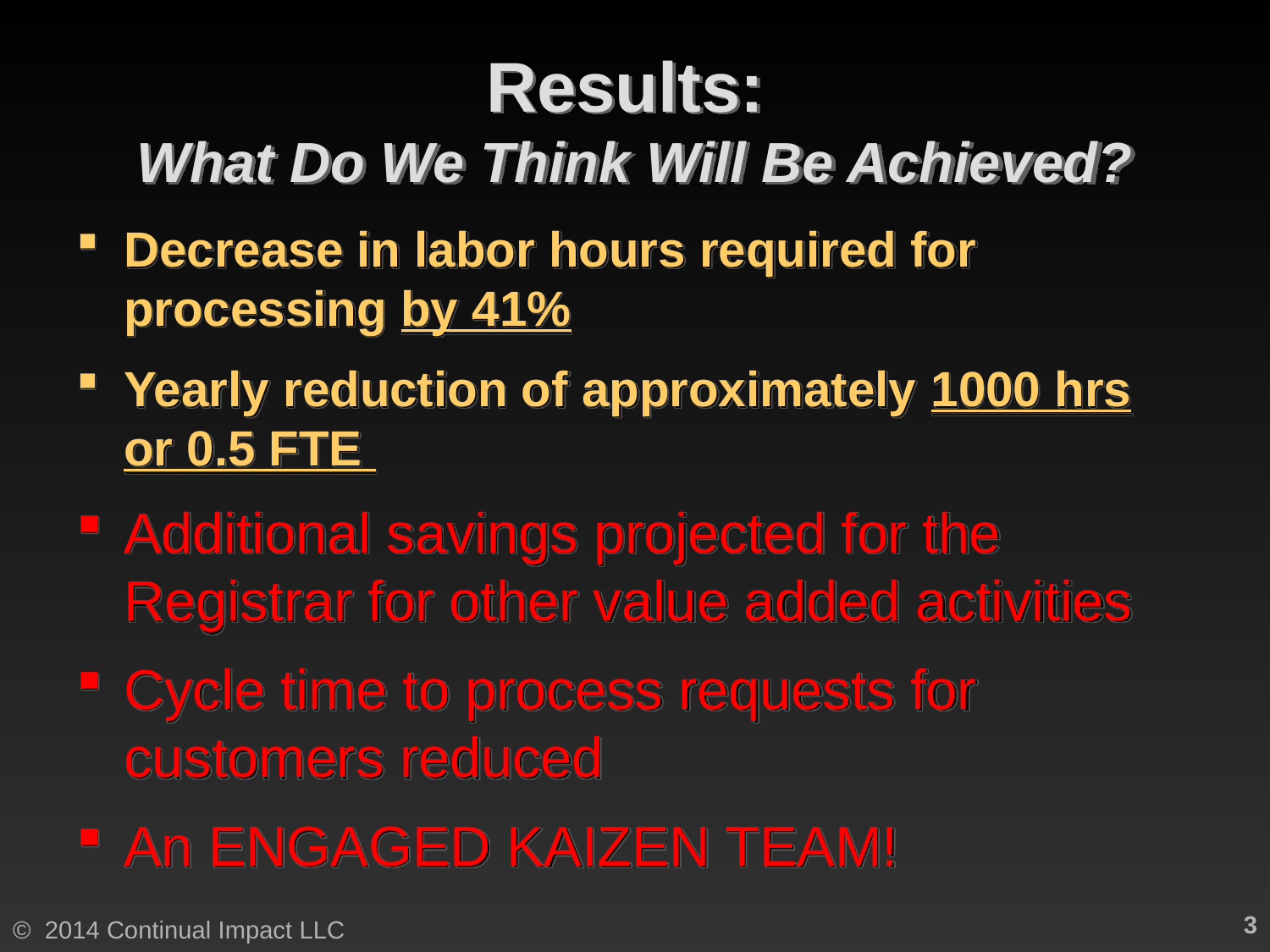

# Results: What Do We Think Will Be Achieved?
Decrease in labor hours required for processing by 41%
Yearly reduction of approximately 1000 hrs or 0.5 FTE
Additional savings projected for the Registrar for other value added activities
Cycle time to process requests for customers reduced
An ENGAGED KAIZEN TEAM!
3
©  2014 Continual Impact LLC